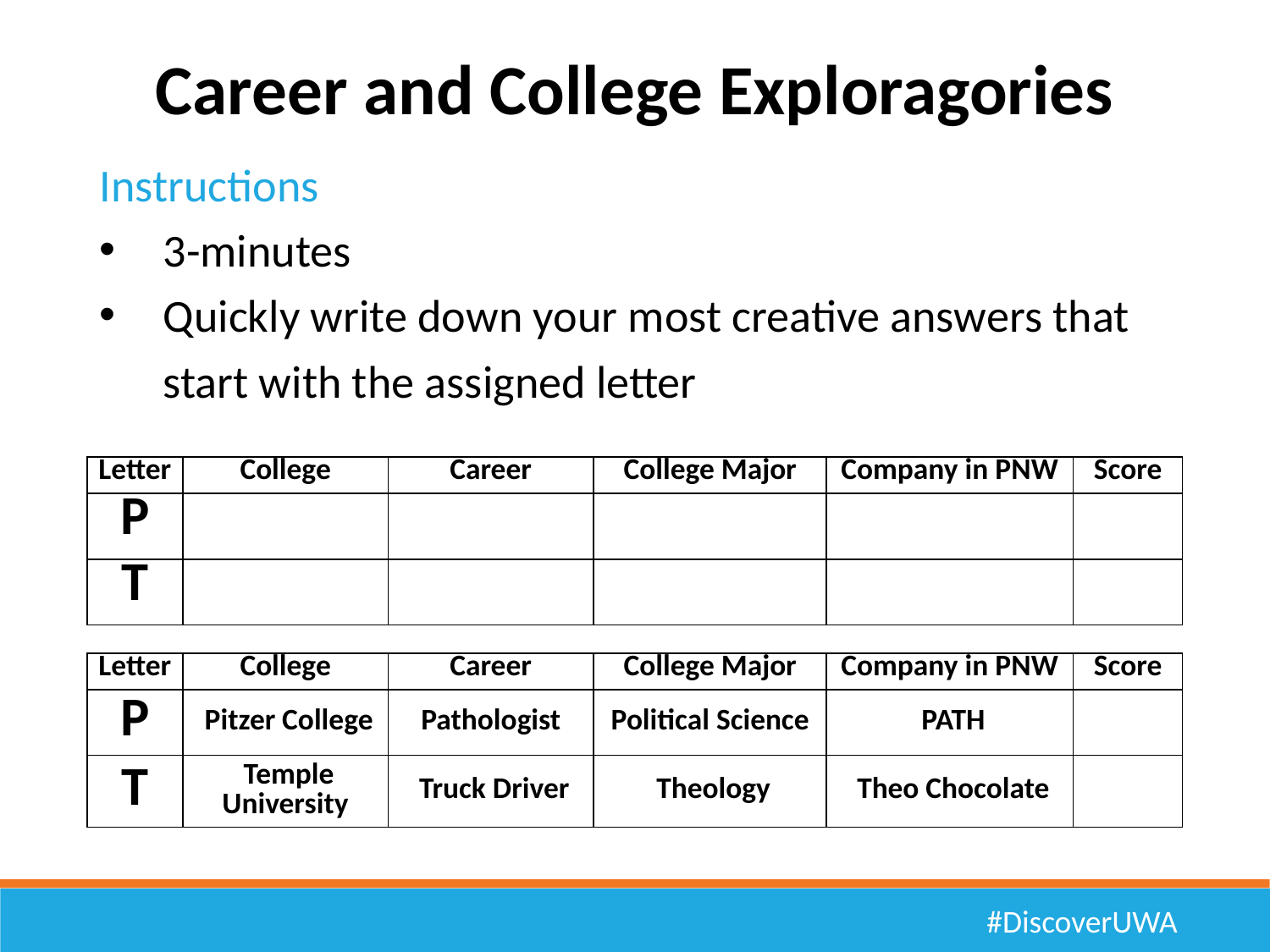

# Career and College Exploragories
Instructions
3-minutes
Quickly write down your most creative answers that start with the assigned letter
| Letter | College | Career | College Major | Company in PNW | Score |
| --- | --- | --- | --- | --- | --- |
| P |  |  |  |  |  |
| T |  |  |  |  |  |

| Letter | College | Career | College Major | Company in PNW | Score |
| --- | --- | --- | --- | --- | --- |
| P | Pitzer College | Pathologist | Political Science | PATH |  |
| T | Temple University | Truck Driver | Theology | Theo Chocolate |  |

#DiscoverUWA